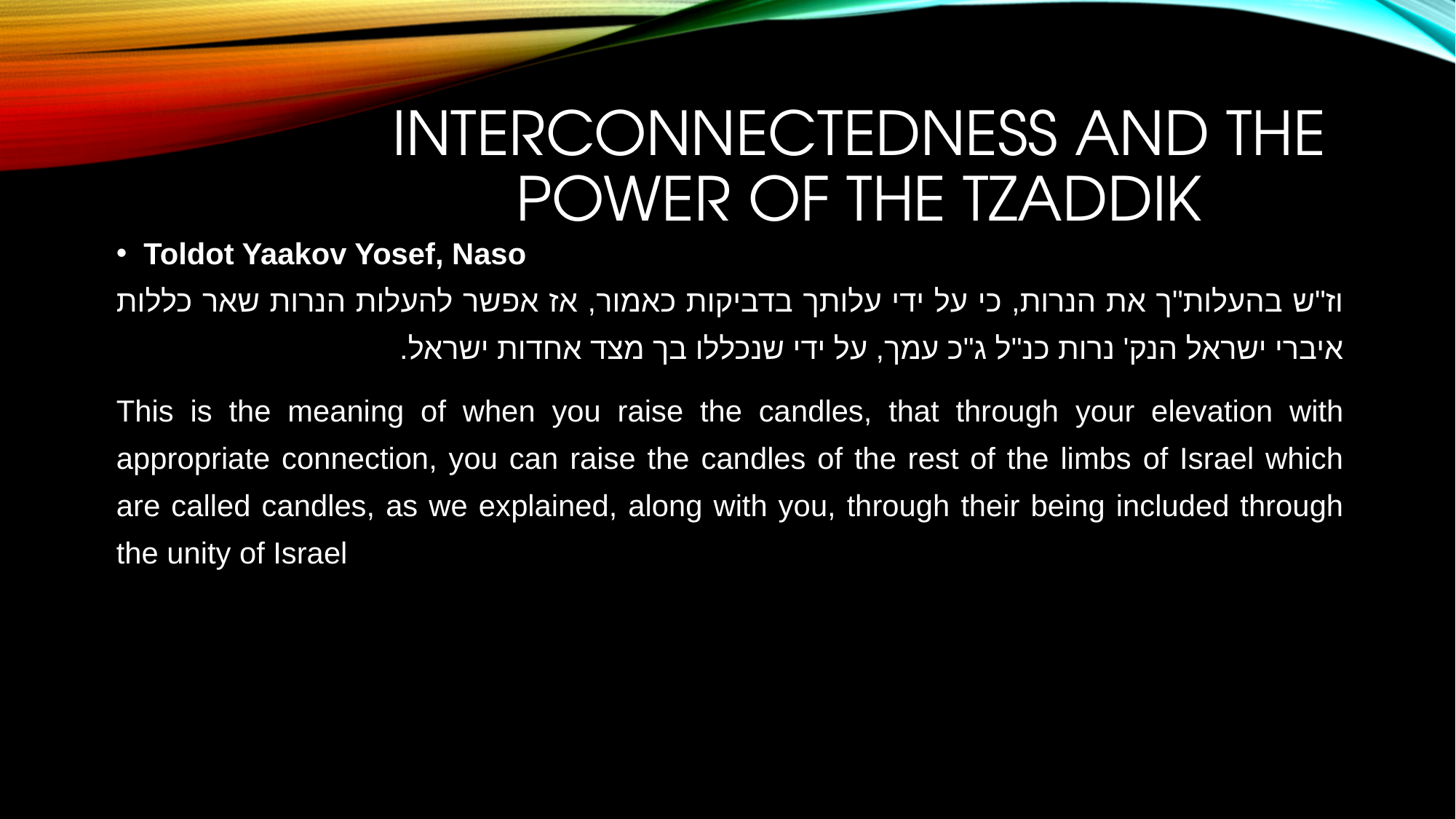

# Interconnectedness and the Power of the Tzaddik
Toldot Yaakov Yosef, Naso
וז"ש בהעלות"ך את הנרות, כי על ידי עלותך בדביקות כאמור, אז אפשר להעלות הנרות שאר כללות איברי ישראל הנק' נרות כנ"ל ג"כ עמך, על ידי שנכללו בך מצד אחדות ישראל.
This is the meaning of when you raise the candles, that through your elevation with appropriate connection, you can raise the candles of the rest of the limbs of Israel which are called candles, as we explained, along with you, through their being included through the unity of Israel